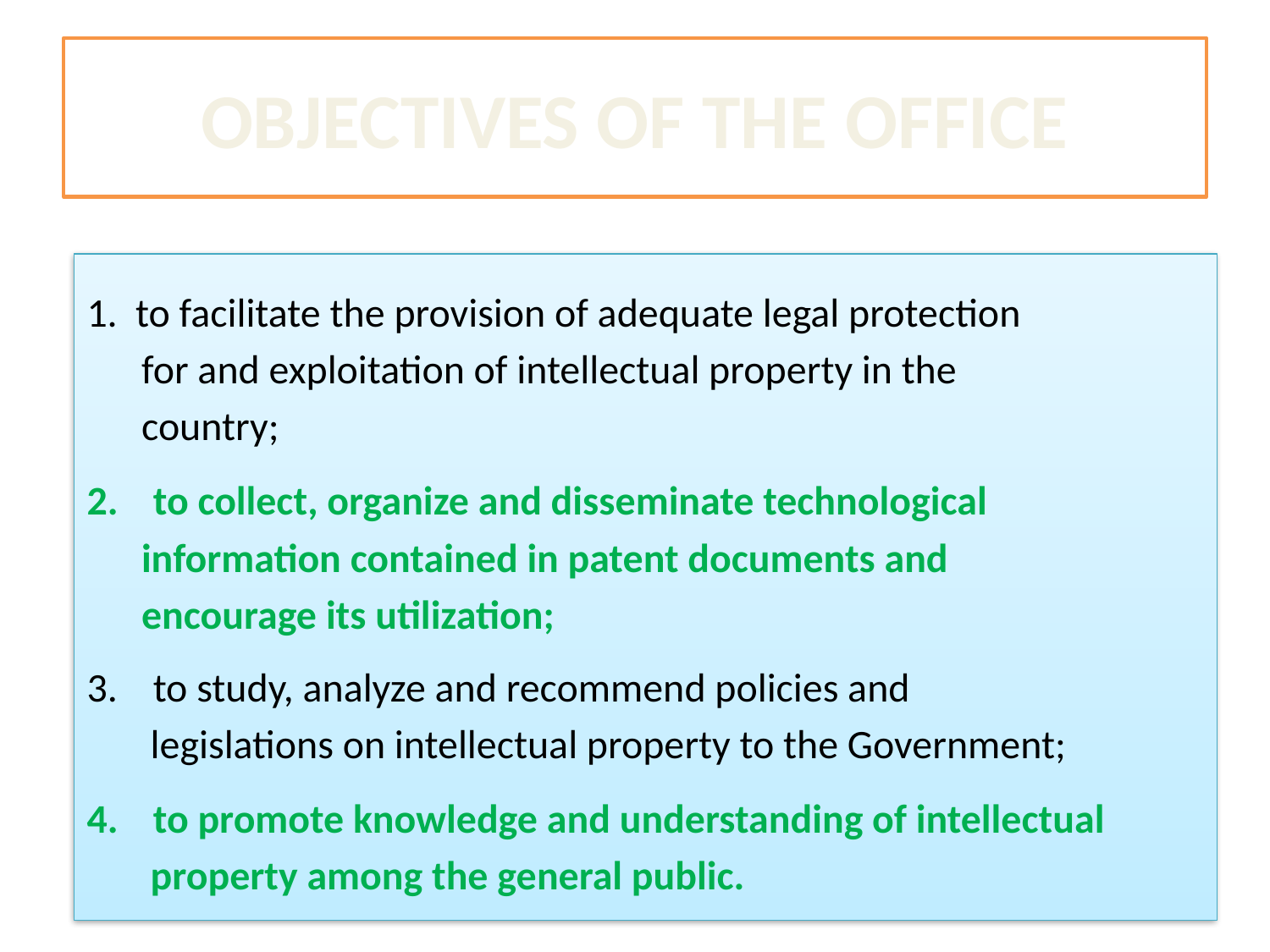

# OBJECTIVES OF THE OFFICE

1.  to facilitate the provision of adequate legal protection
      for and exploitation of intellectual property in the
      country;

to collect, organize and disseminate technological
      information contained in patent documents and
      encourage its utilization;

to study, analyze and recommend policies and
       legislations on intellectual property to the Government;

to promote knowledge and understanding of intellectual
       property among the general public.